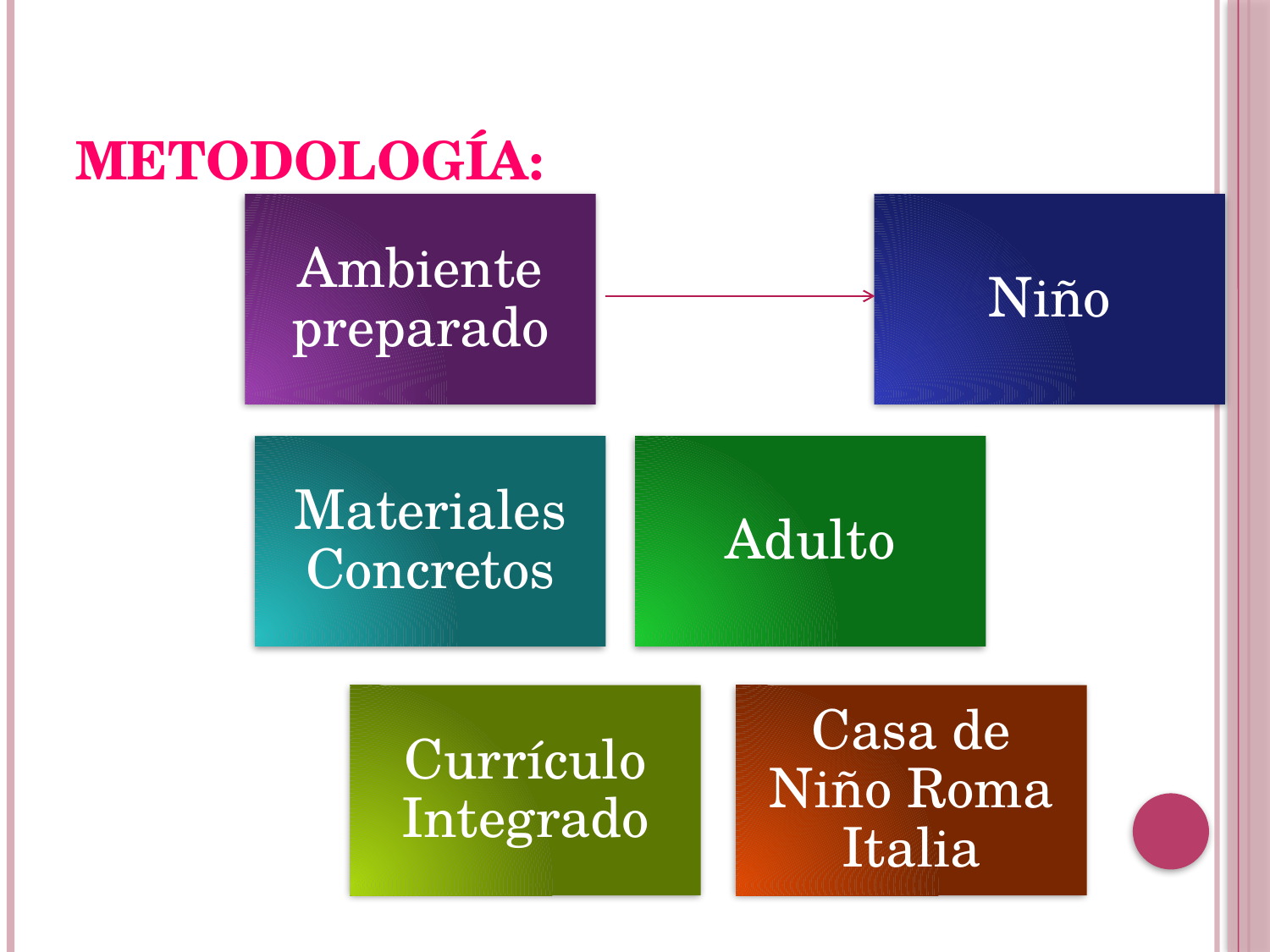

# Metodología:
Ambiente preparado
Niño
Materiales Concretos
Adulto
Currículo Integrado
Casa de Niño Roma Italia